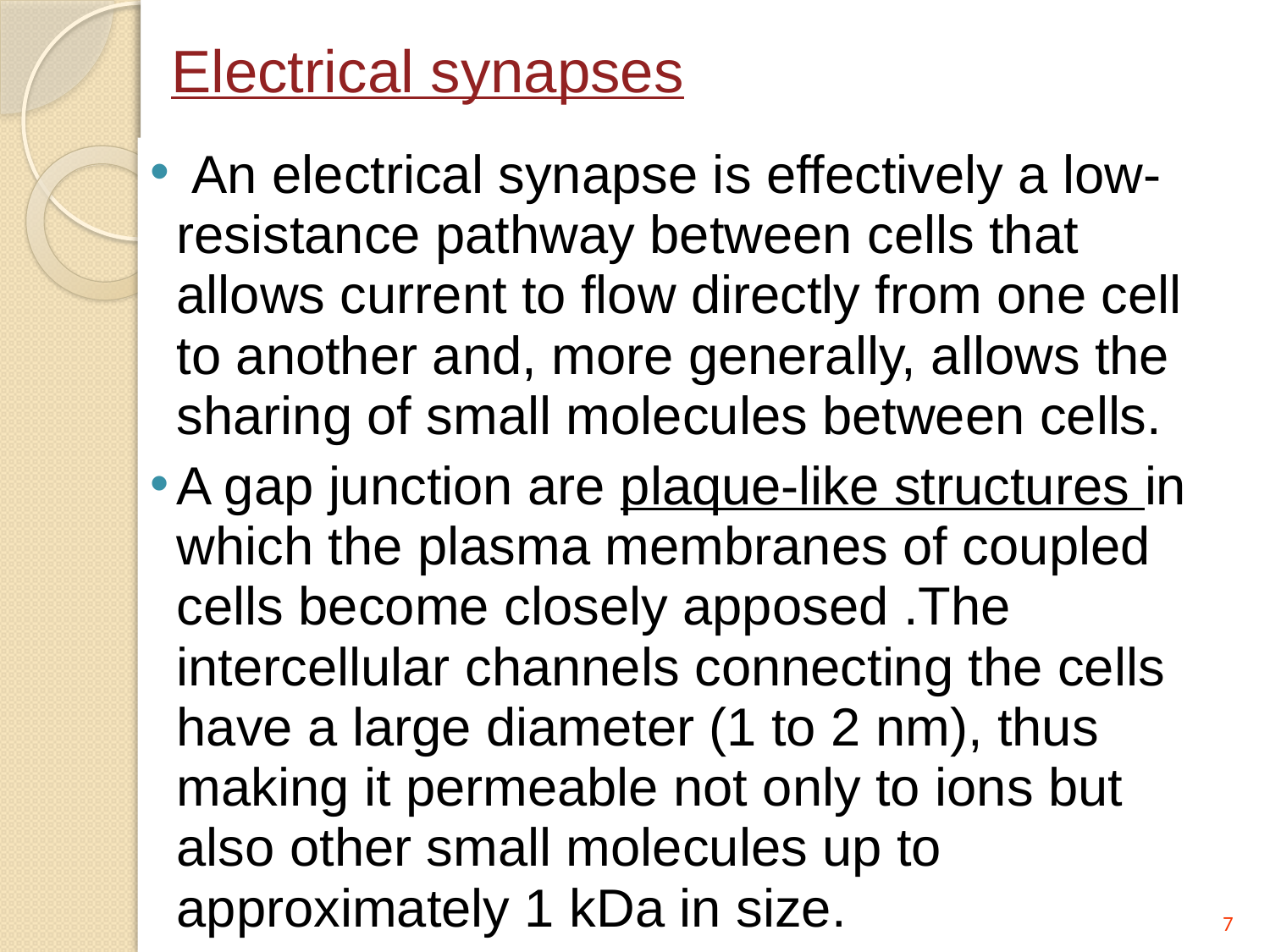

# Electrical synapses
 An electrical synapse is effectively a low-resistance pathway between cells that allows current to flow directly from one cell to another and, more generally, allows the sharing of small molecules between cells.
A gap junction are plaque-like structures in which the plasma membranes of coupled cells become closely apposed .The intercellular channels connecting the cells have a large diameter (1 to 2 nm), thus making it permeable not only to ions but also other small molecules up to approximately 1 kDa in size.
7